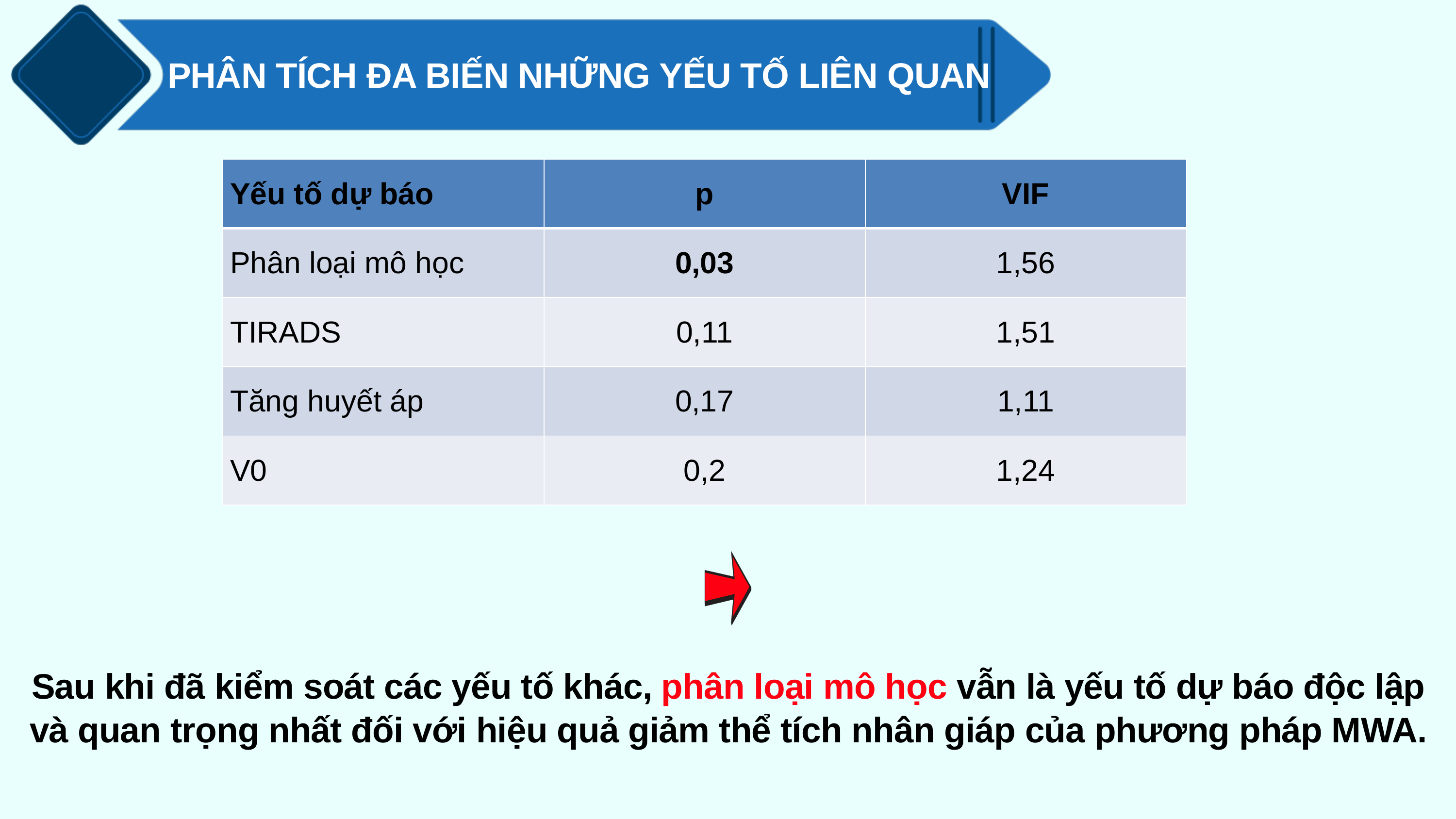

PHÂN TÍCH ĐA BIẾN NHỮNG YẾU TỐ LIÊN QUAN
| Yếu tố dự báo | p | VIF |
| --- | --- | --- |
| Phân loại mô học | 0,03 | 1,56 |
| TIRADS | 0,11 | 1,51 |
| Tăng huyết áp | 0,17 | 1,11 |
| V0 | 0,2 | 1,24 |

Sau khi đã kiểm soát các yếu tố khác, phân loại mô học vẫn là yếu tố dự báo độc lập và quan trọng nhất đối với hiệu quả giảm thể tích nhân giáp của phương pháp MWA.